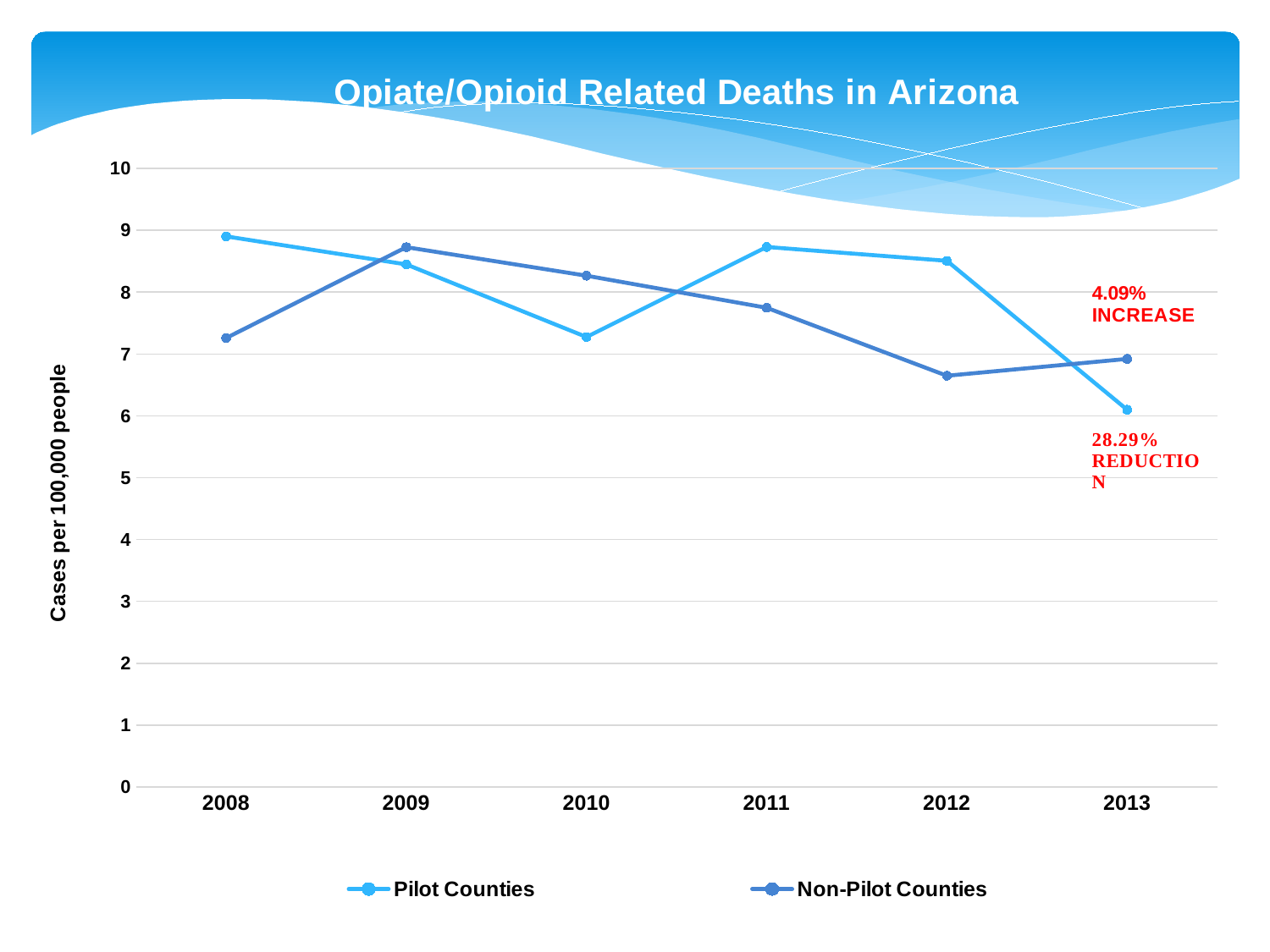

### Chart: Opiate/Opioid Related Deaths in Arizona

| Category | Pilot Counties | Non-Pilot Counties |
|---|---|---|
| 2008 | 8.900248367308215 | 7.2565861516724155 |
| 2009 | 8.447442826547501 | 8.72558736161737 |
| 2010 | 7.2731872371375275 | 8.264524511173345 |
| 2011 | 8.728614893510896 | 7.7459066592370345 |
| 2012 | 8.504900629478513 | 6.647431652428988 |
| 2013 | 6.0985650076537015 | 6.919642028353038 |